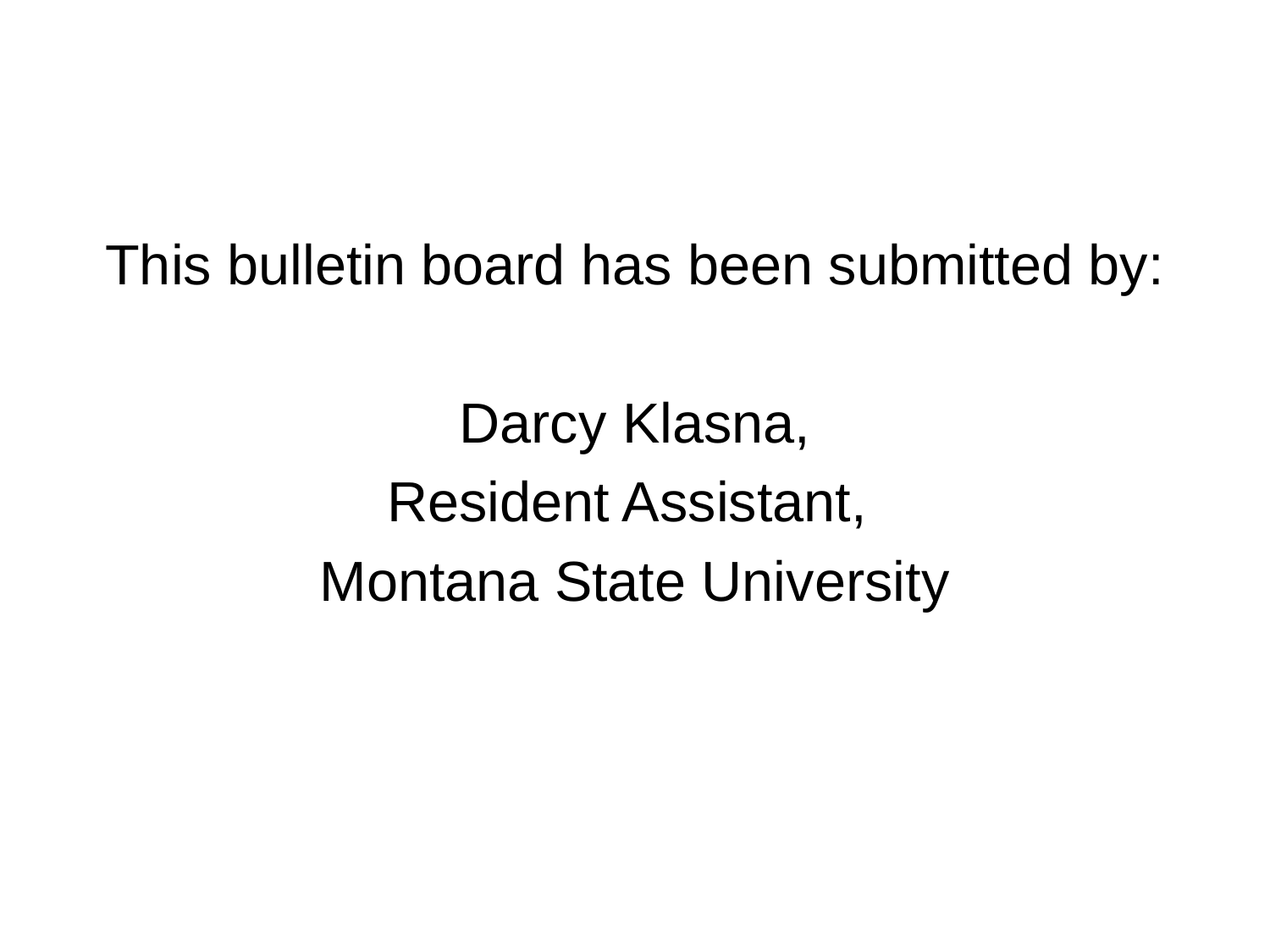

This bulletin board has been submitted by:

 Darcy Klasna,
Resident Assistant,
Montana State University